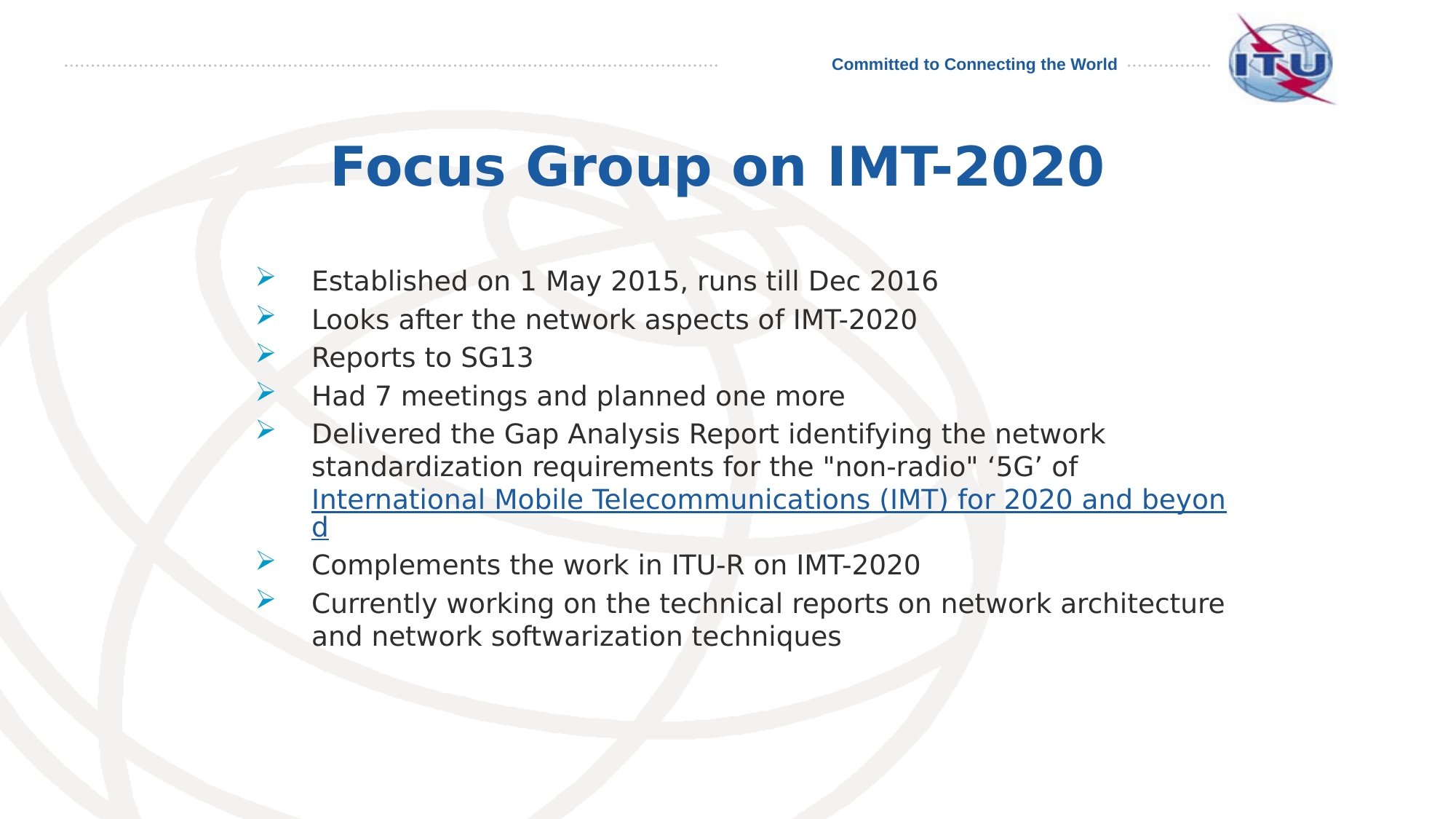

# Focus Group on IMT-2020

Established on 1 May 2015, runs till Dec 2016
Looks after the network aspects of IMT-2020
Reports to SG13
Had 7 meetings and planned one more
Delivered the Gap Analysis Report identifying the network standardization requirements for the "non-radio" ‘5G’ of International Mobile Telecommunications (IMT) for 2020 and beyond
Complements the work in ITU-R on IMT-2020
Currently working on the technical reports on network architecture and network softwarization techniques